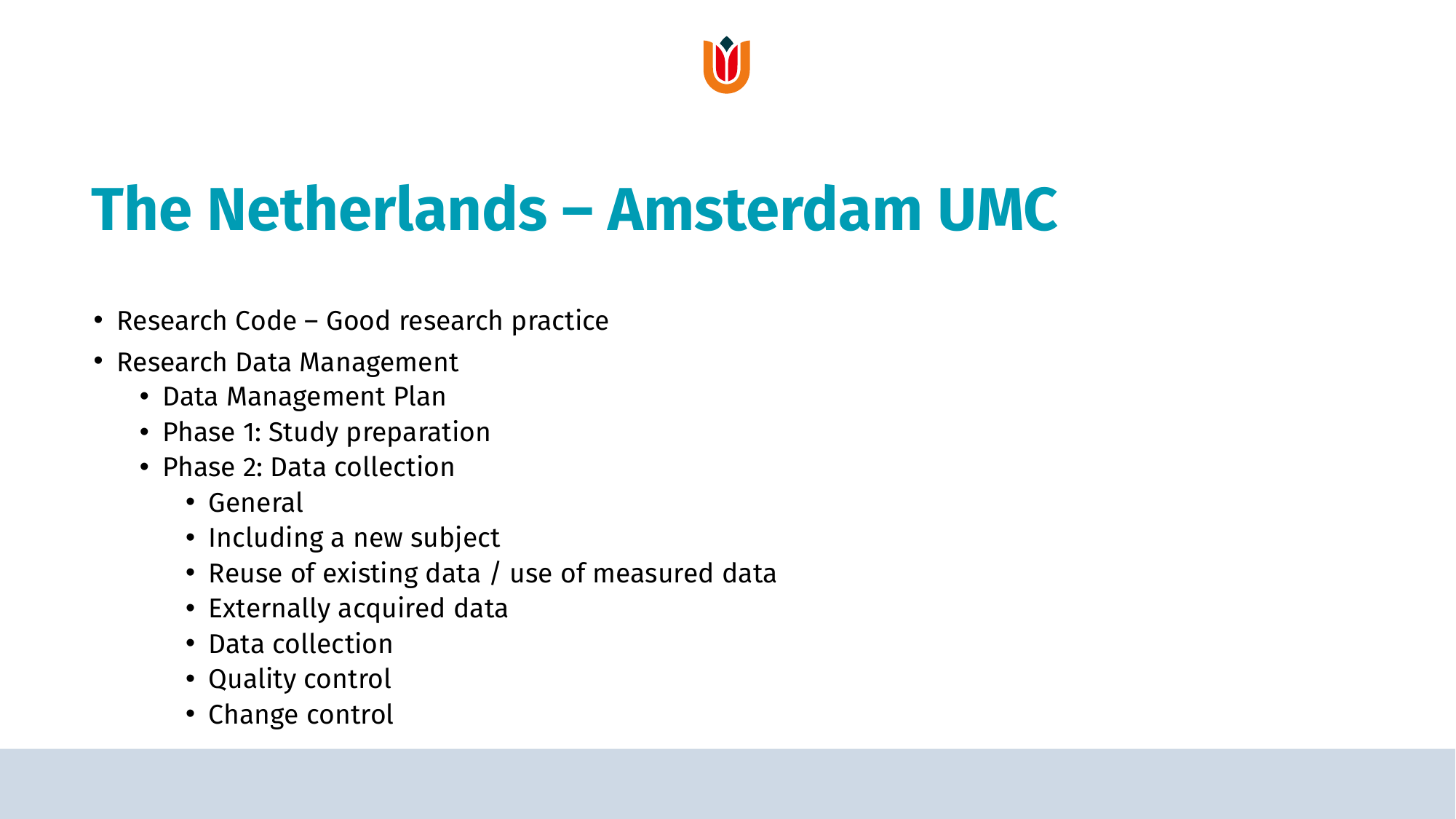

# The Netherlands – Amsterdam UMC
Research Code – Good research practice
Research Data Management
Data Management Plan
Phase 1: Study preparation
Phase 2: Data collection
General
Including a new subject
Reuse of existing data / use of measured data
Externally acquired data
Data collection
Quality control
Change control